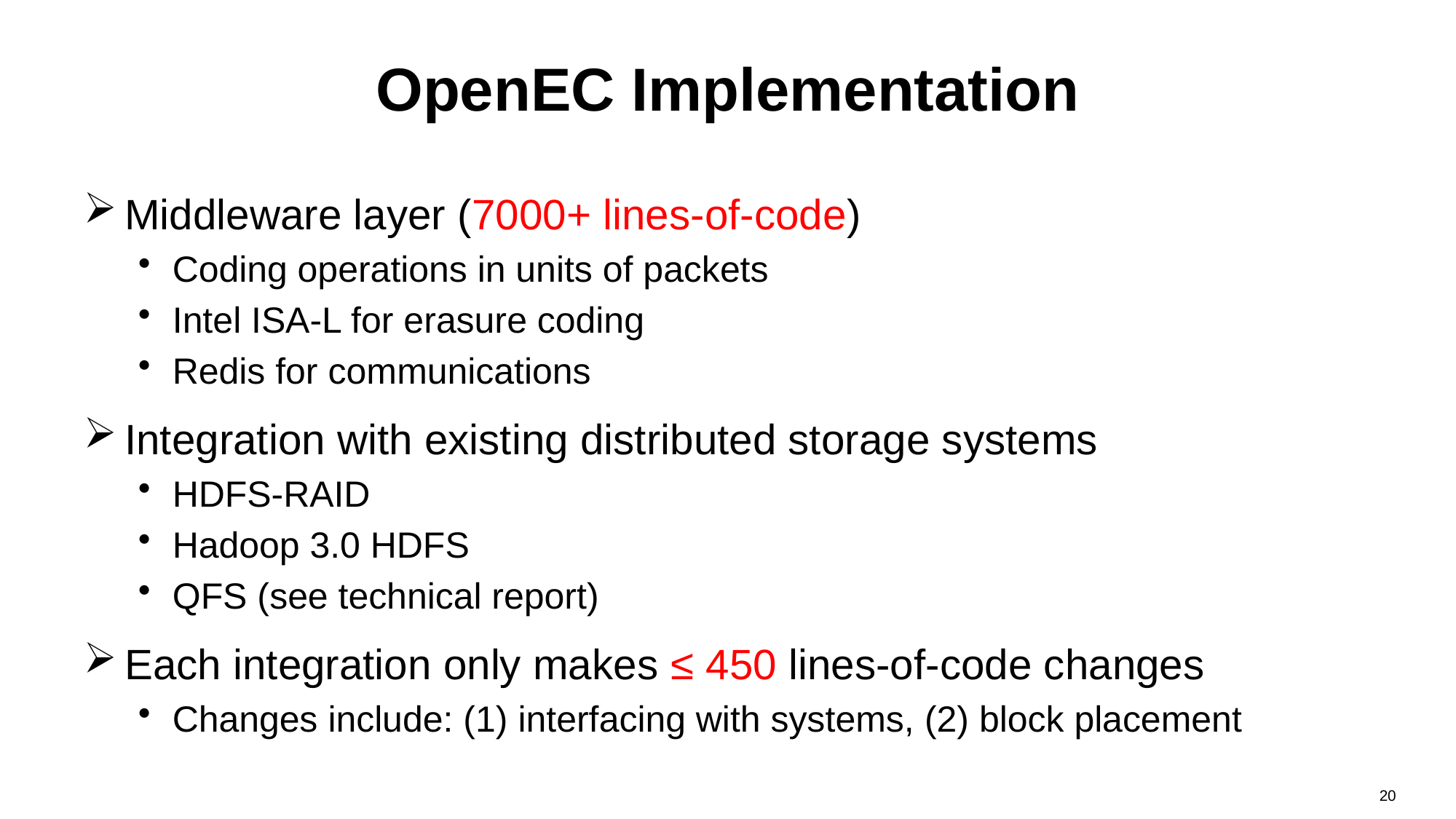

# OpenEC Implementation
Middleware layer (7000+ lines-of-code)
Coding operations in units of packets
Intel ISA-L for erasure coding
Redis for communications
Integration with existing distributed storage systems
HDFS-RAID
Hadoop 3.0 HDFS
QFS (see technical report)
Each integration only makes ≤ 450 lines-of-code changes
Changes include: (1) interfacing with systems, (2) block placement
20